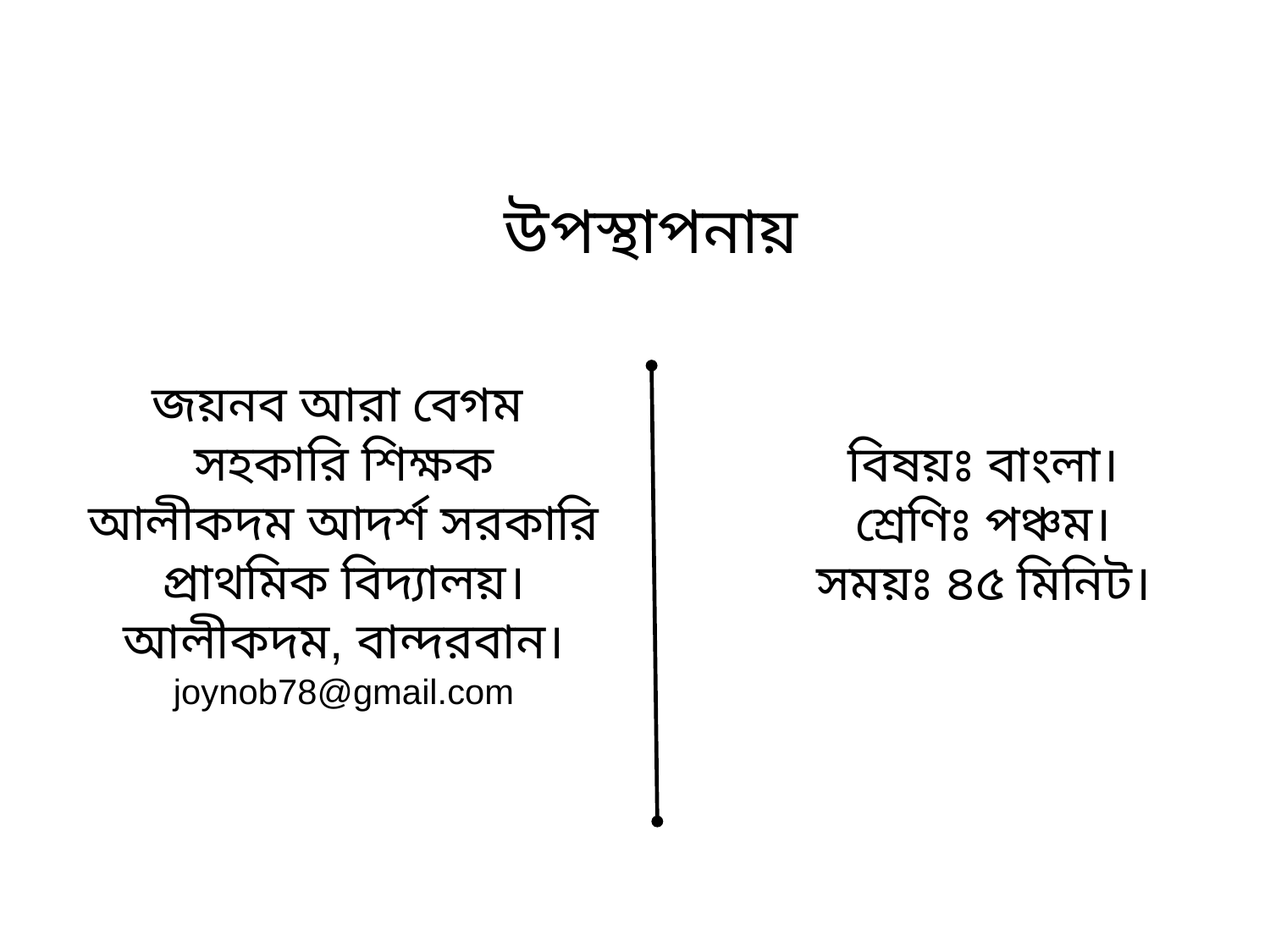

উপস্থাপনায়
জয়নব আরা বেগম
সহকারি শিক্ষক
আলীকদম আদর্শ সরকারি প্রাথমিক বিদ্যালয়।
আলীকদম, বান্দরবান।
joynob78@gmail.com
বিষয়ঃ বাংলা।
শ্রেণিঃ পঞ্চম।
সময়ঃ ৪৫ মিনিট।